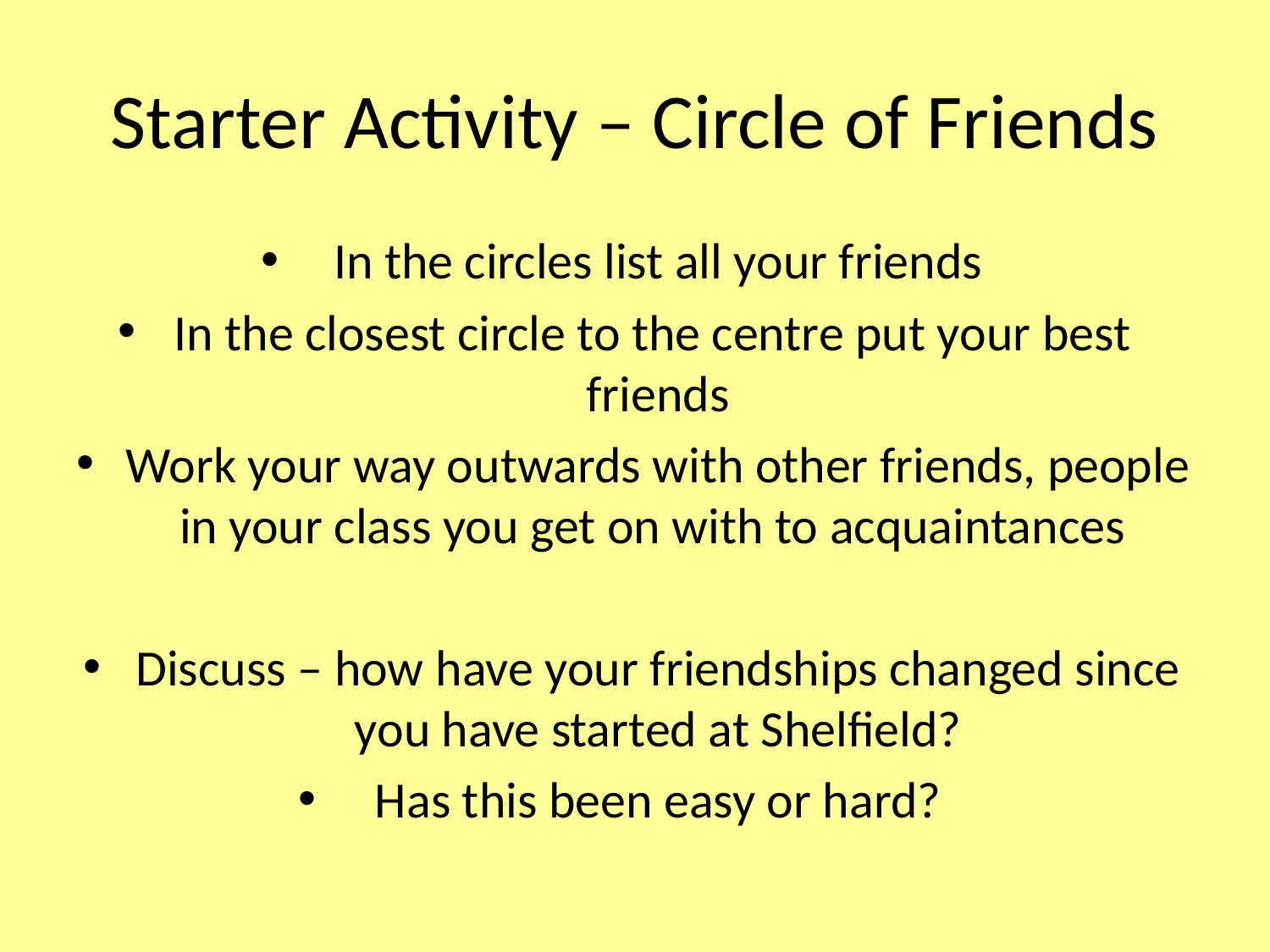

# Starter Activity – Circle of Friends
In the circles list all your friends
In the closest circle to the centre put your best  friends
Work your way outwards with other friends, people in your class you get on with to acquaintances

Discuss – how have your friendships changed since you have started at Shelfield?
Has this been easy or hard?